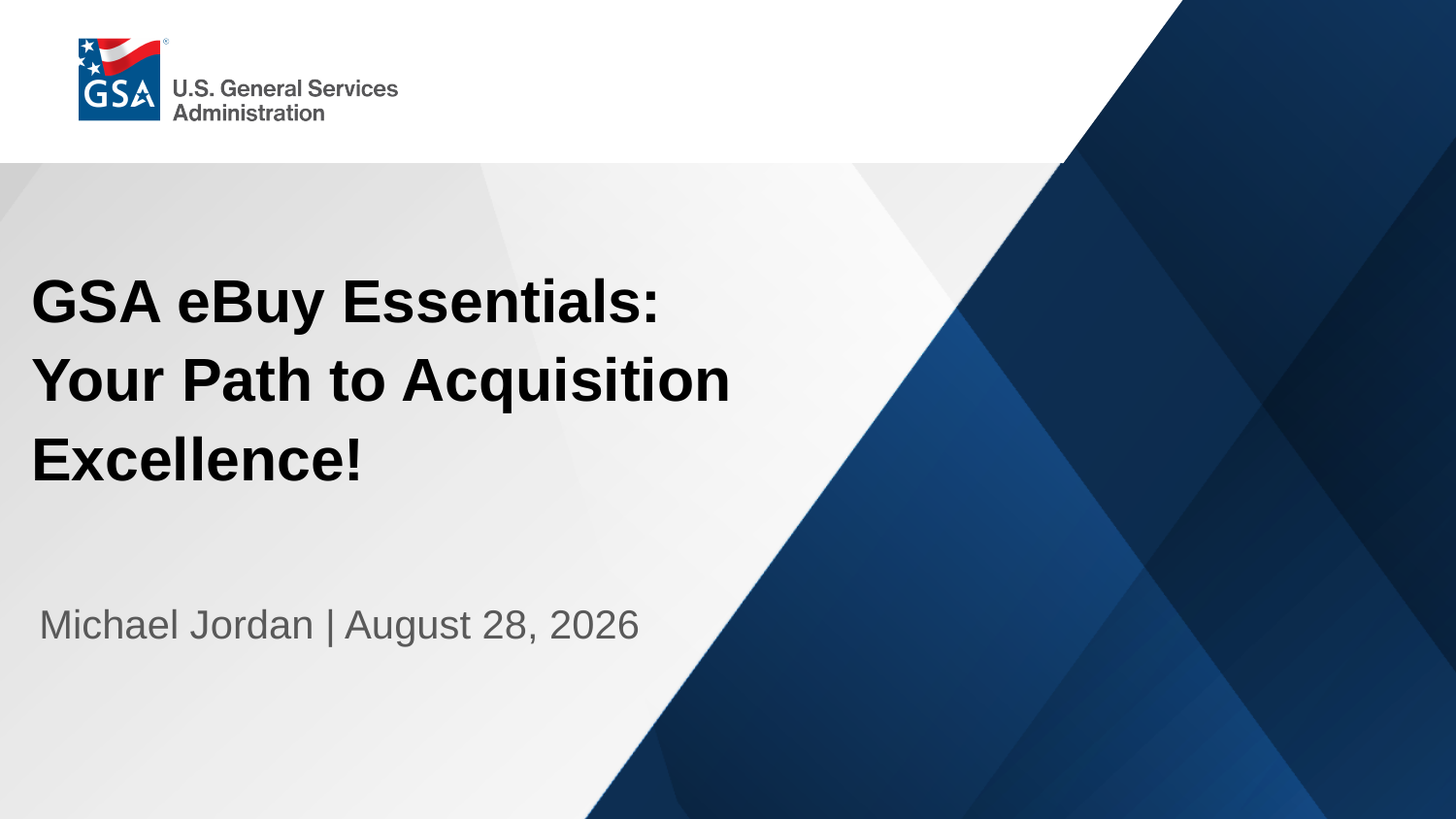

GSA eBuy Essentials: Your Path to Acquisition Excellence!
Michael Jordan | August 28, 2026